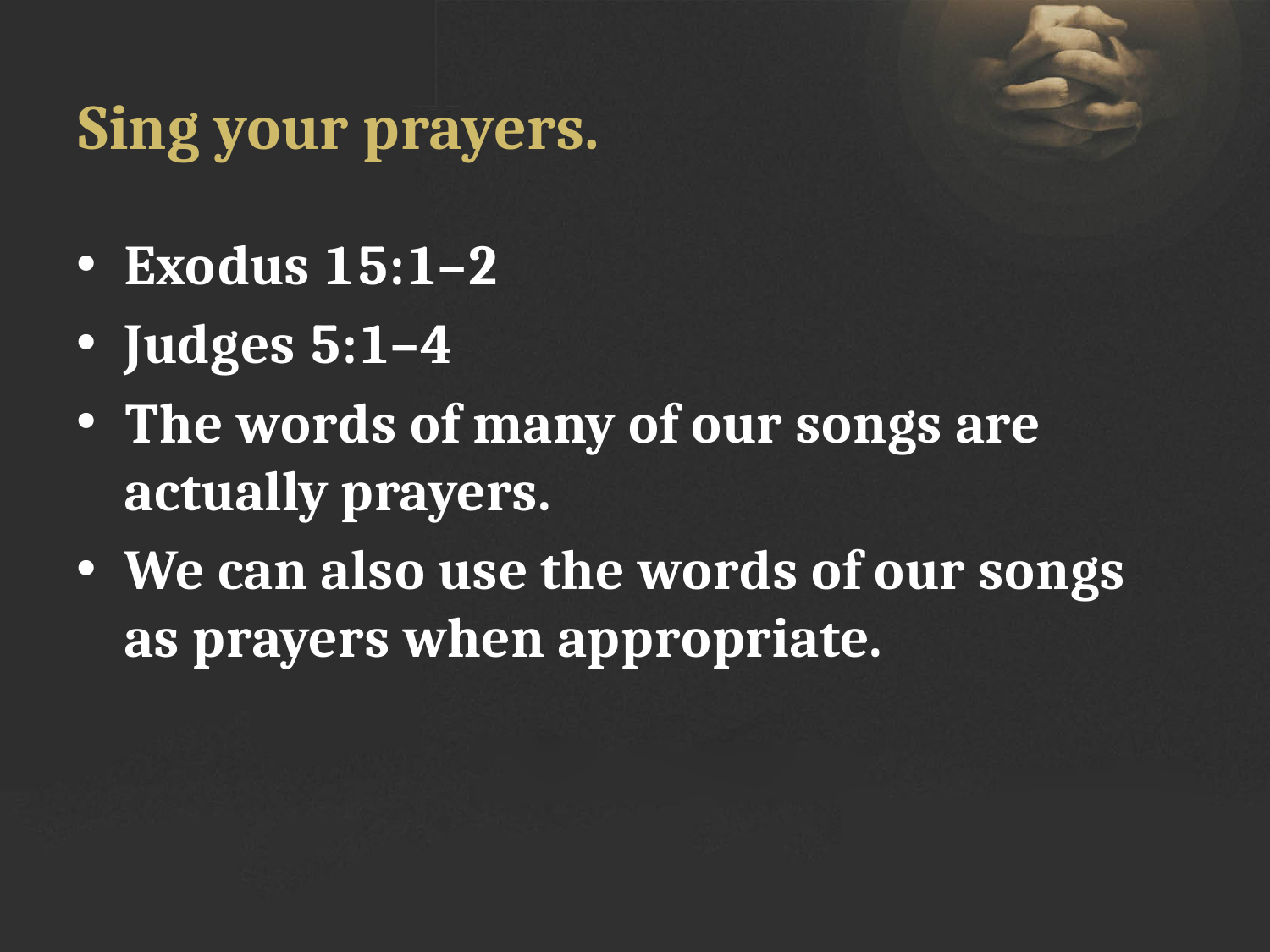

# Sing your prayers.
Exodus 15:1–2
Judges 5:1–4
The words of many of our songs are actually prayers.
We can also use the words of our songs as prayers when appropriate.